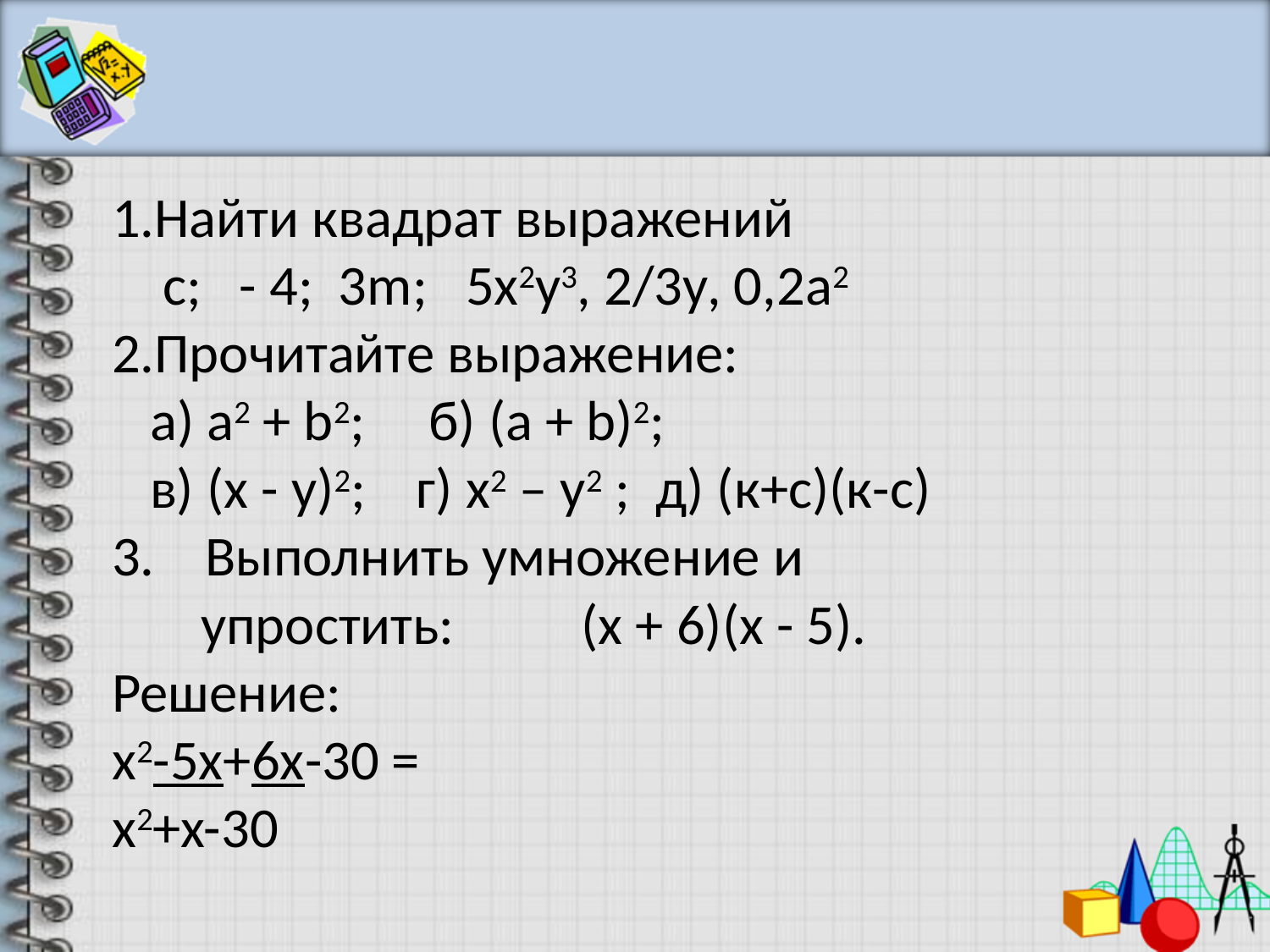

#
1.Найти квадрат выражений
    с;   - 4;  3m;   5x2y3, 2/3у, 0,2а2
2.Прочитайте выражение:
   а) a2 + b2;     б) (a + b)2;
   в) (x - y)2;    г) x2 – y2 ;  д) (к+с)(к-с)
3.    Выполнить умножение и
       упростить:          (x + 6)(x - 5).
Решение:
x2-5x+6x-30 =
x2+x-30